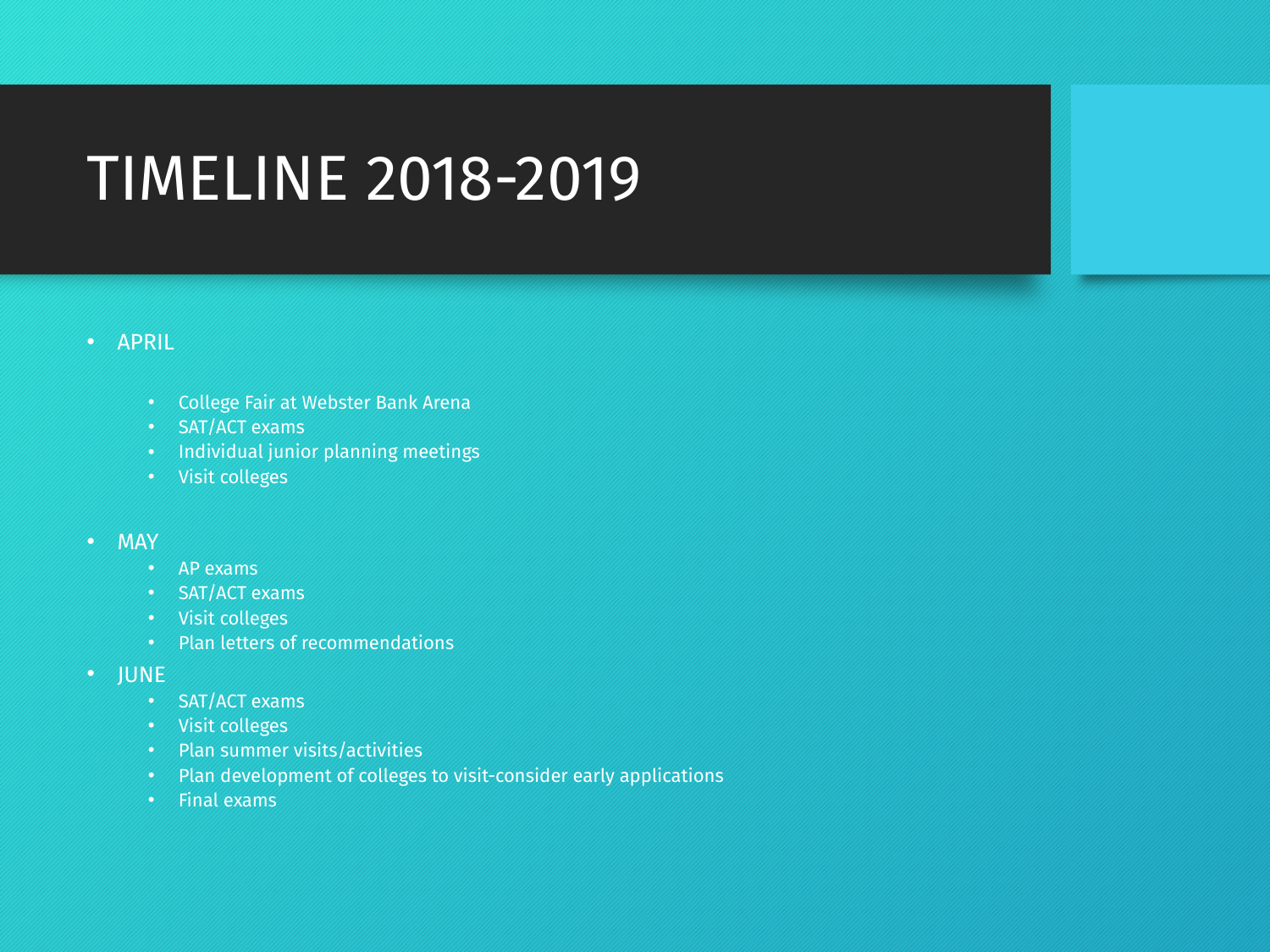

# TIMELINE 2018-2019
APRIL

College Fair at Webster Bank Arena
SAT/ACT exams
Individual junior planning meetings
Visit colleges

MAY
AP exams
SAT/ACT exams
Visit colleges
Plan letters of recommendations
JUNE
SAT/ACT exams
Visit colleges
Plan summer visits/activities
Plan development of colleges to visit-consider early applications
Final exams